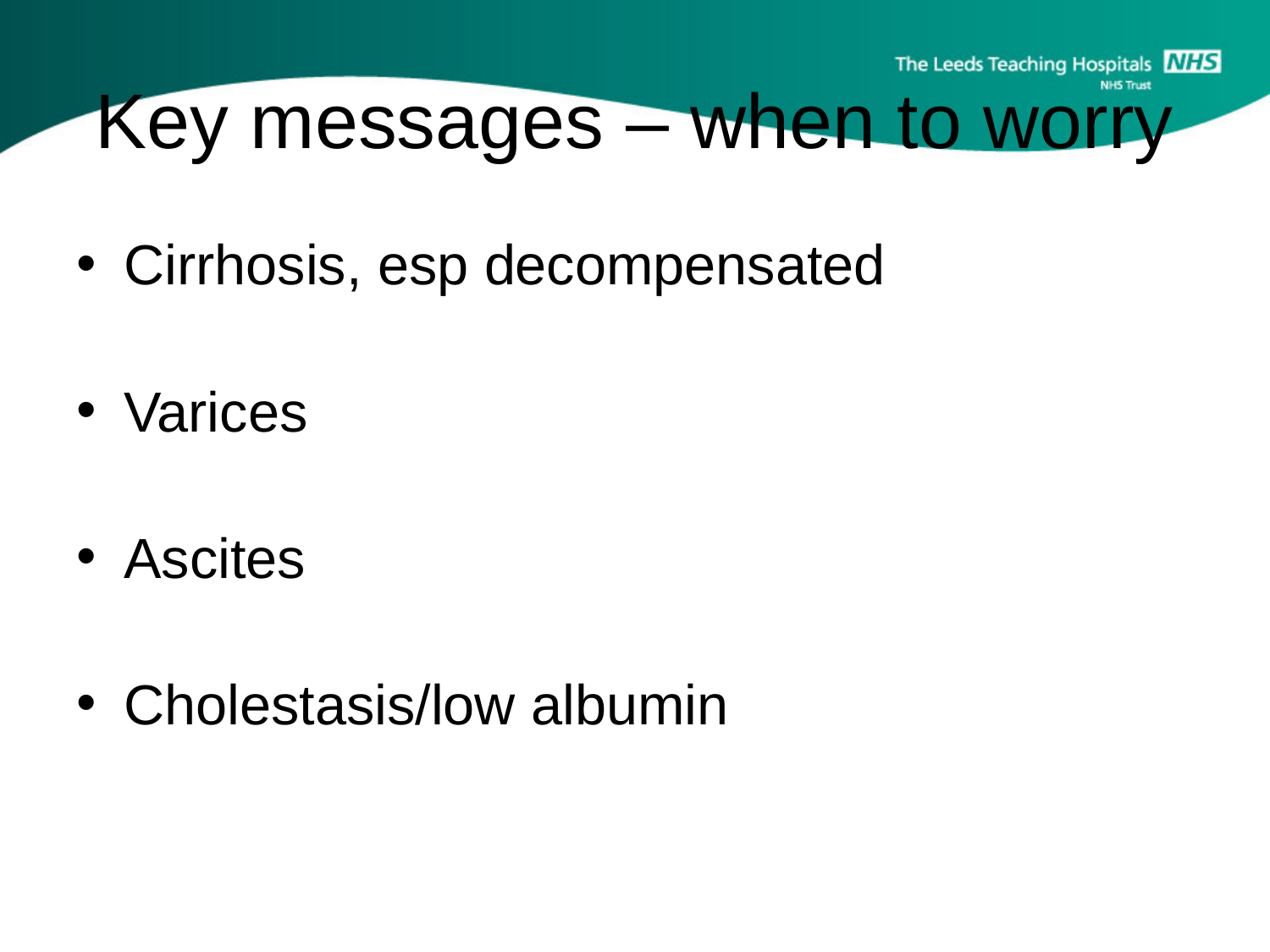

# Key messages – when to worry
Cirrhosis, esp decompensated
Varices
Ascites
Cholestasis/low albumin